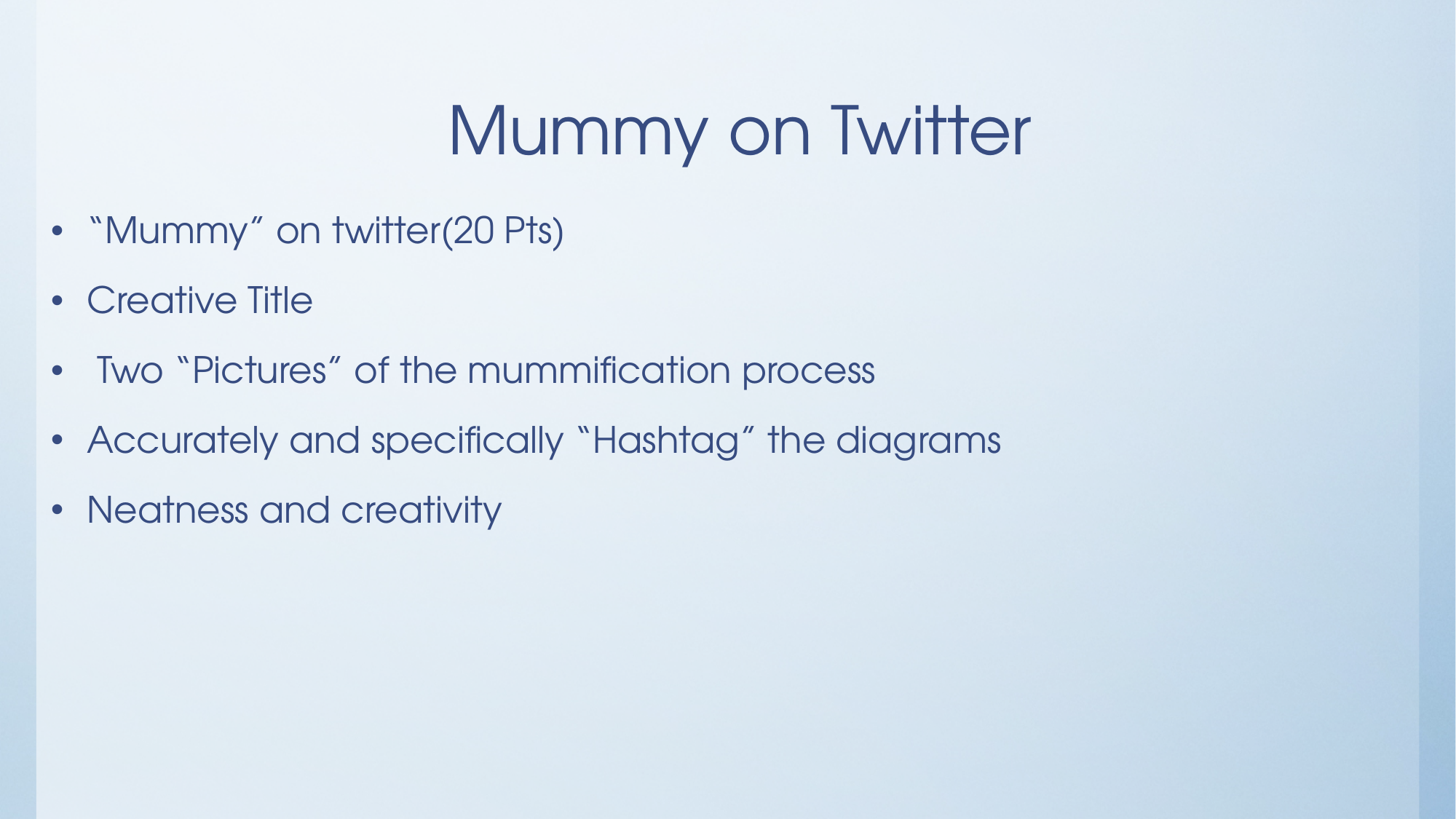

# Mummy on Twitter
“Mummy” on twitter(20 Pts)
Creative Title
 Two “Pictures” of the mummification process
Accurately and specifically “Hashtag” the diagrams
Neatness and creativity